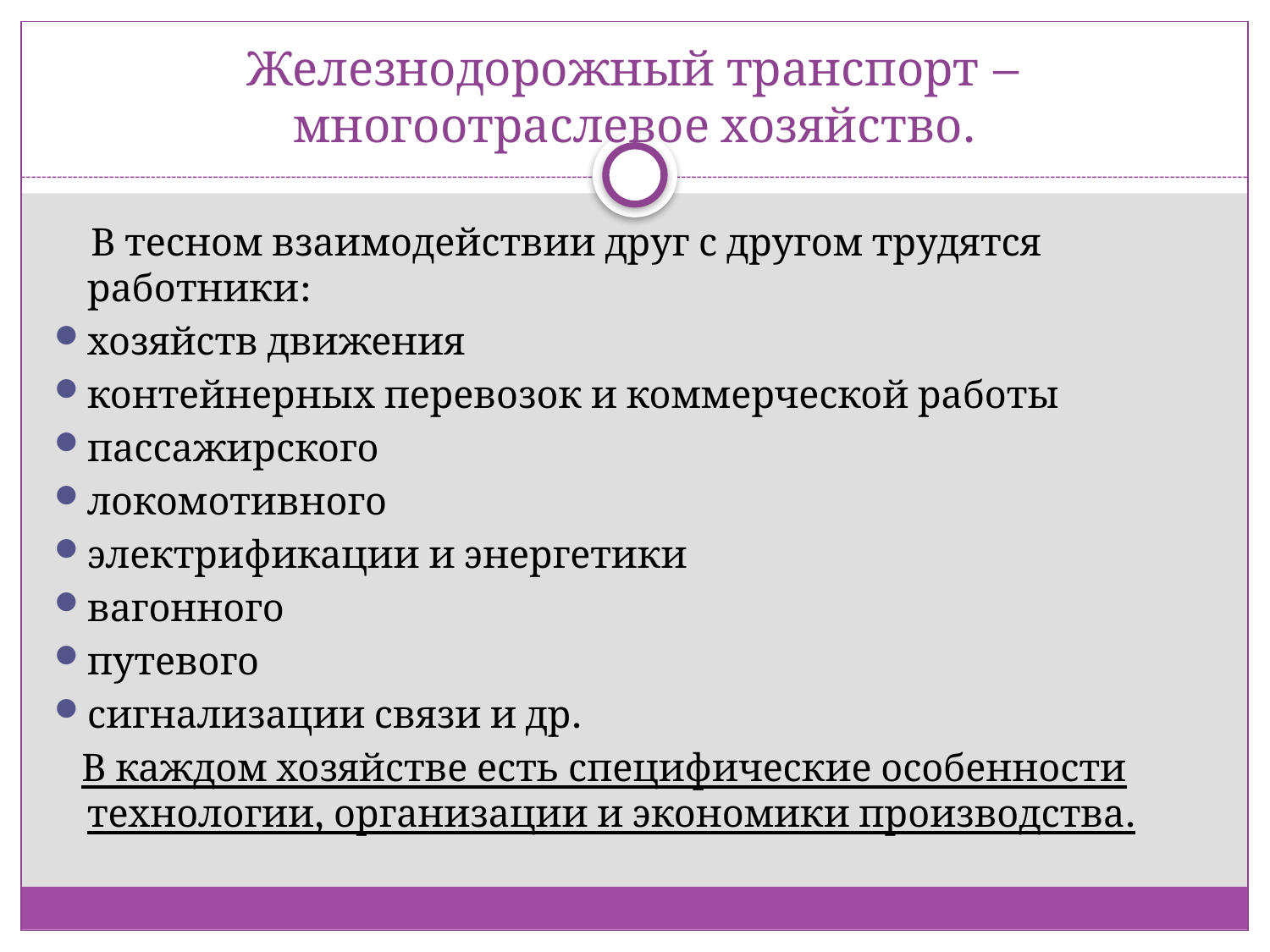

# Железнодорожный транспорт – многоотраслевое хозяйство.
    В тесном взаимодействии друг с другом трудятся работники:
хозяйств движения
контейнерных перевозок и коммерческой работы
пассажирского
локомотивного
электрификации и энергетики
вагонного
путевого
сигнализации связи и др.
   В каждом хозяйстве есть специфические особенности технологии, организации и экономики производства.